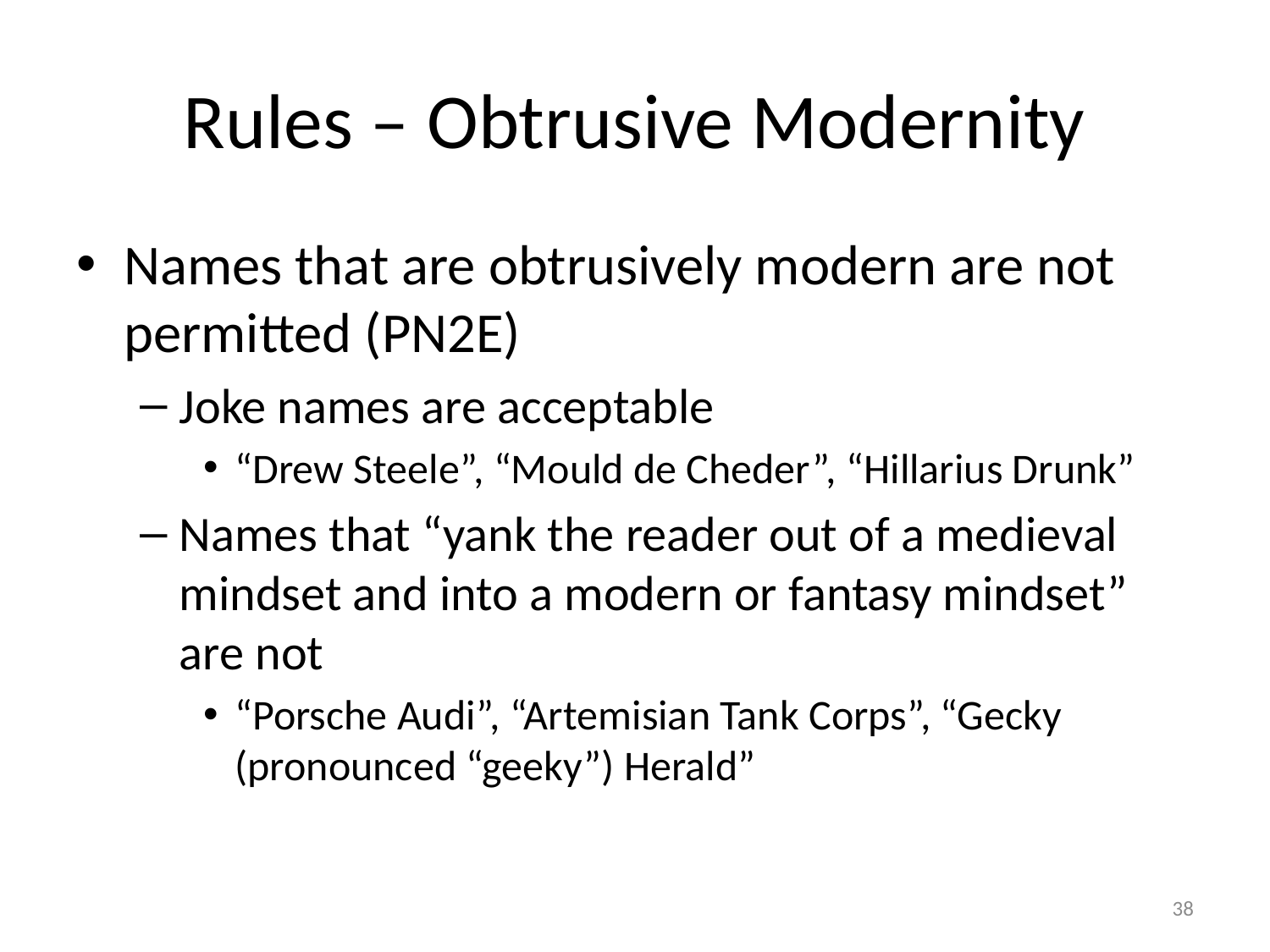

# Rules – Obtrusive Modernity
Names that are obtrusively modern are not permitted (PN2E)
Joke names are acceptable
“Drew Steele”, “Mould de Cheder”, “Hillarius Drunk”
Names that “yank the reader out of a medieval mindset and into a modern or fantasy mindset” are not
“Porsche Audi”, “Artemisian Tank Corps”, “Gecky (pronounced “geeky”) Herald”
38